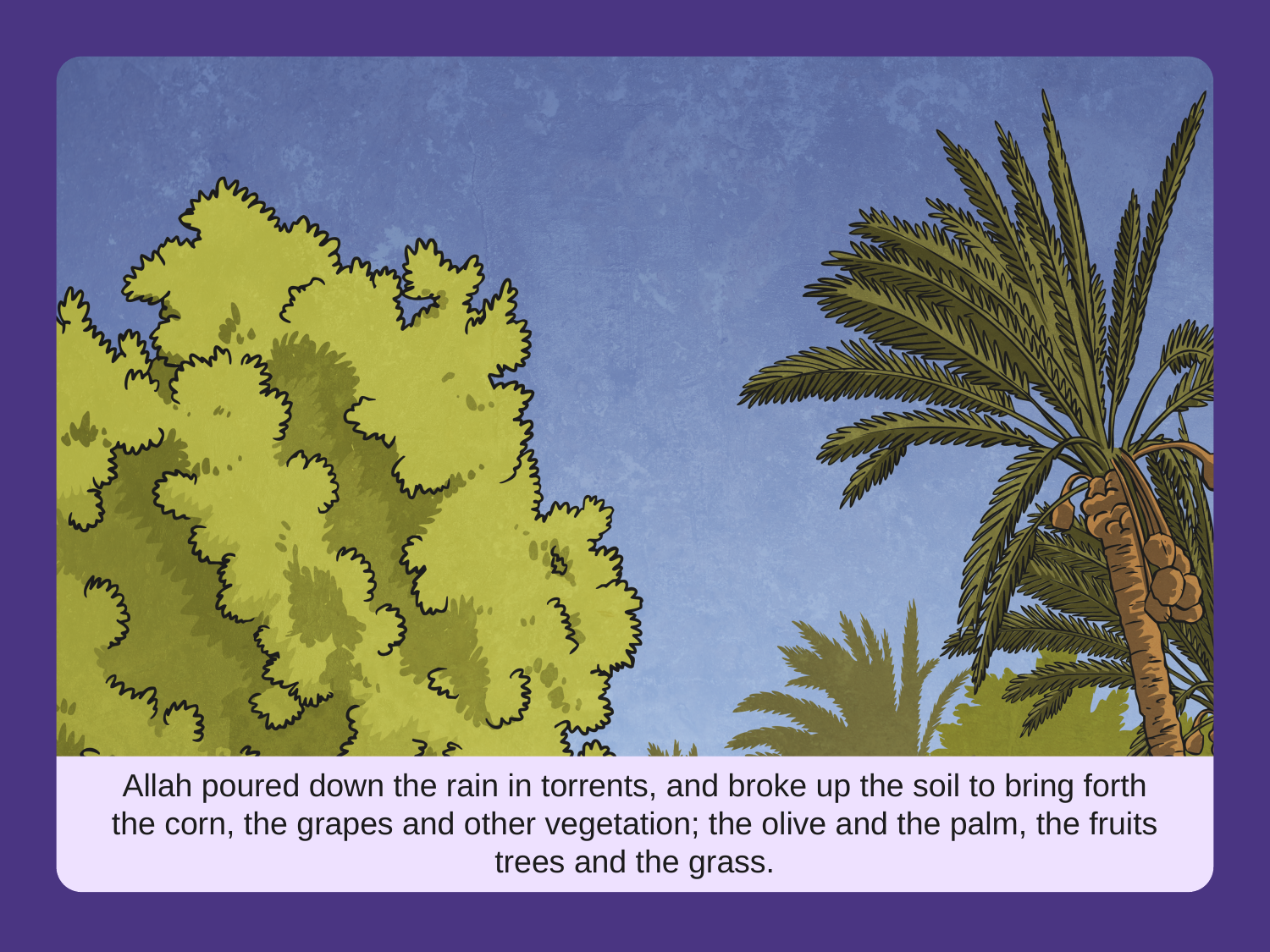

#
Click to edit text – body size 18 - minimum size 16 (only to be used if really needed)

Text inside boxes should have a minimum 0.3 margin on all sides.
Allah poured down the rain in torrents, and broke up the soil to bring forth the corn, the grapes and other vegetation; the olive and the palm, the fruits trees and the grass.